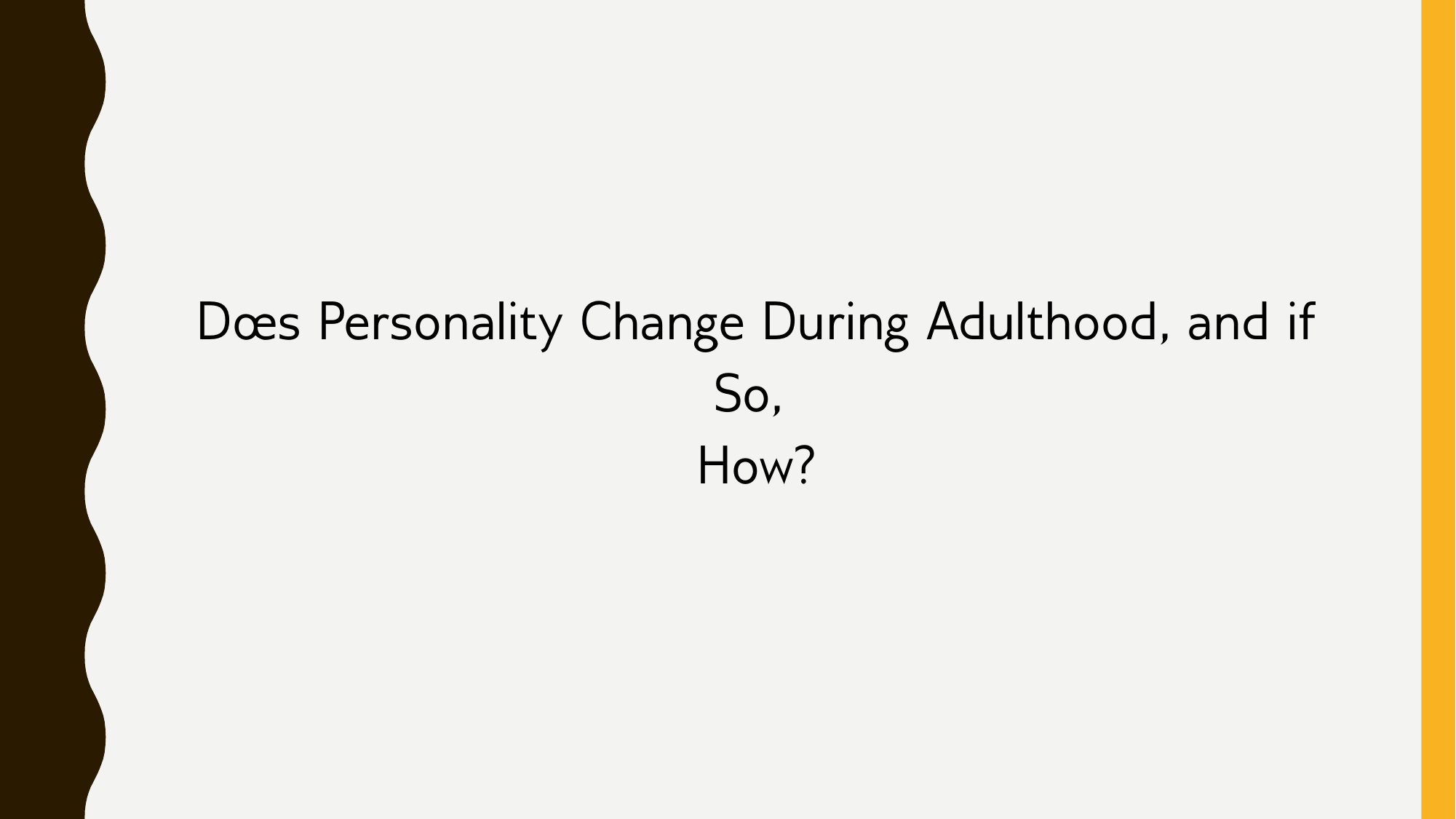

#
Does Personality Change During Adulthood, and if So,
How?